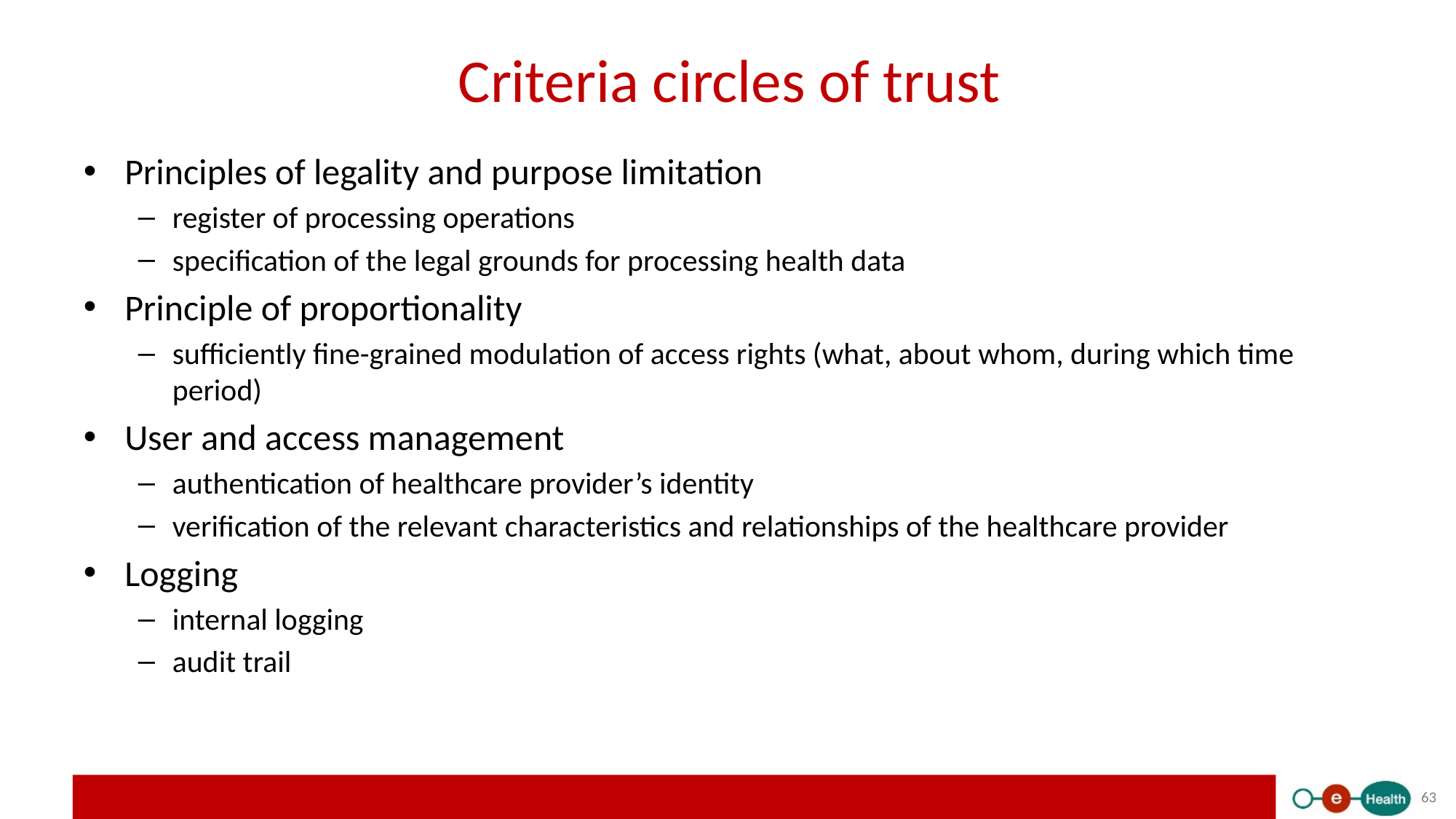

# Criteria circles of trust
Principles of legality and purpose limitation
register of processing operations
specification of the legal grounds for processing health data
Principle of proportionality
sufficiently fine-grained modulation of access rights (what, about whom, during which time period)
User and access management
authentication of healthcare provider’s identity
verification of the relevant characteristics and relationships of the healthcare provider
Logging
internal logging
audit trail
63